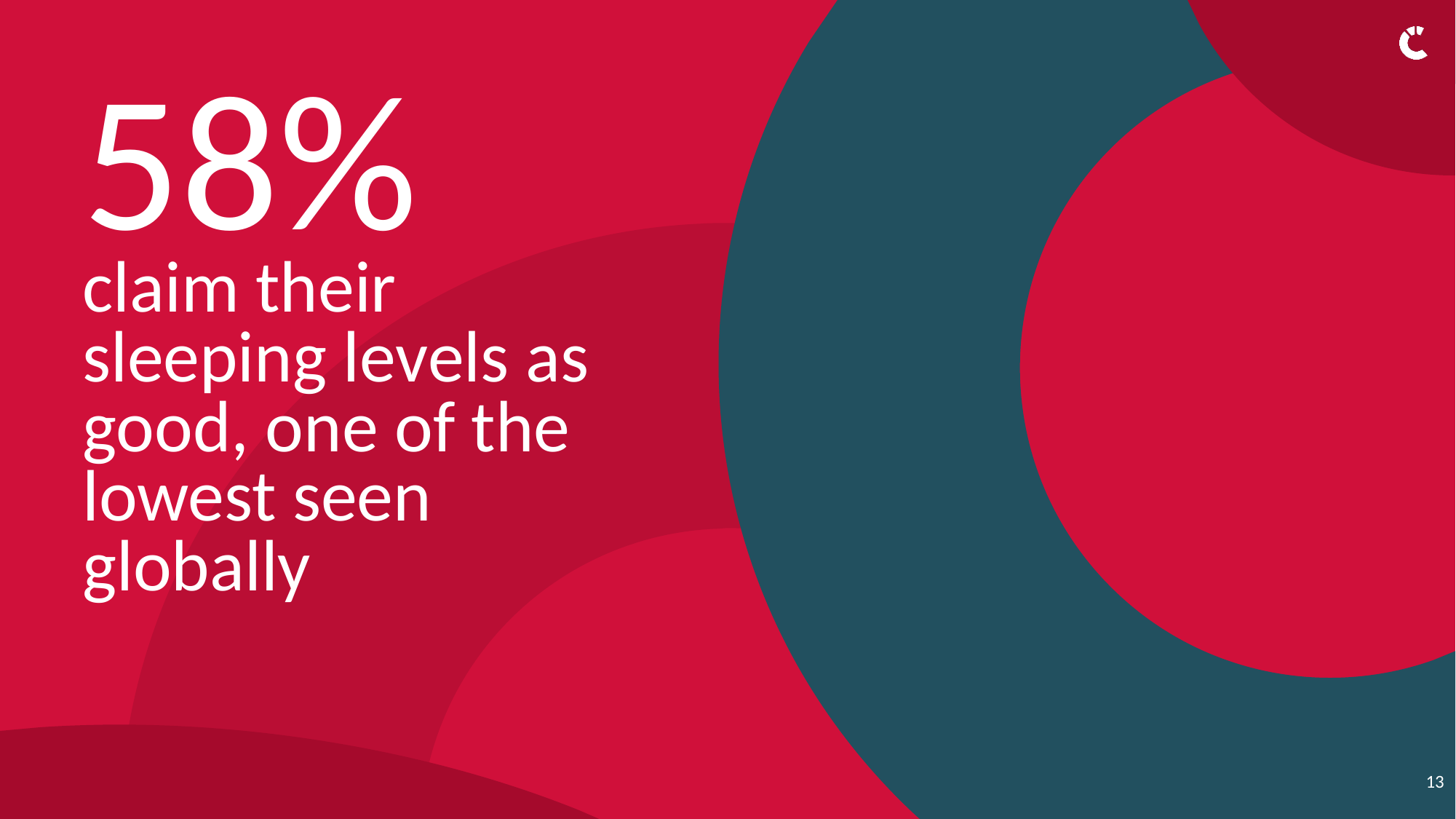

58%
# claim their sleeping levels as good, one of the lowest seen globally
13